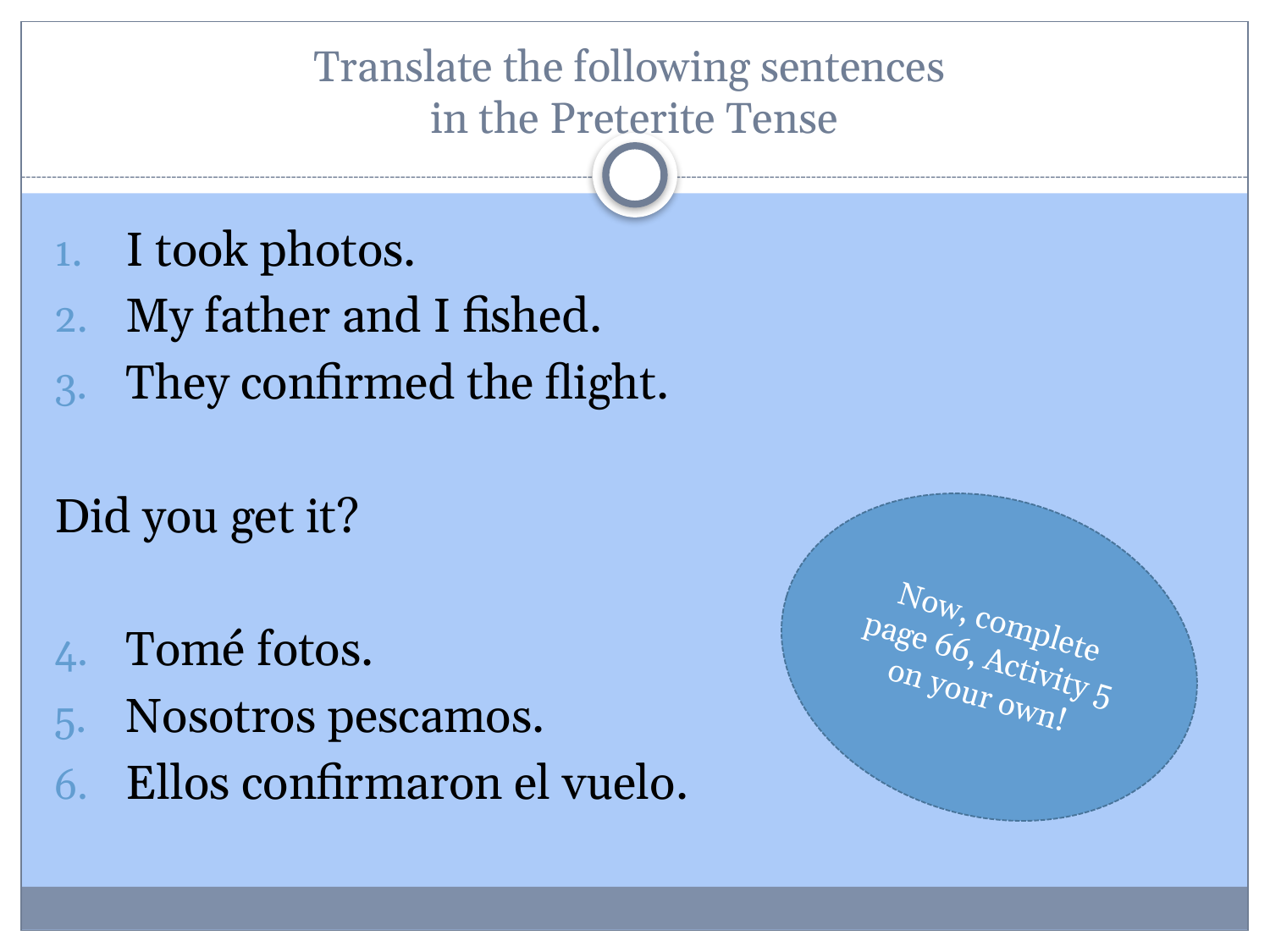

# Translate the following sentences in the Preterite Tense
I took photos.
My father and I fished.
They confirmed the flight.

Did you get it?

Tomé fotos.
Nosotros pescamos.
Ellos confirmaron el vuelo.
Now, complete page 66, Activity 5 on your own!